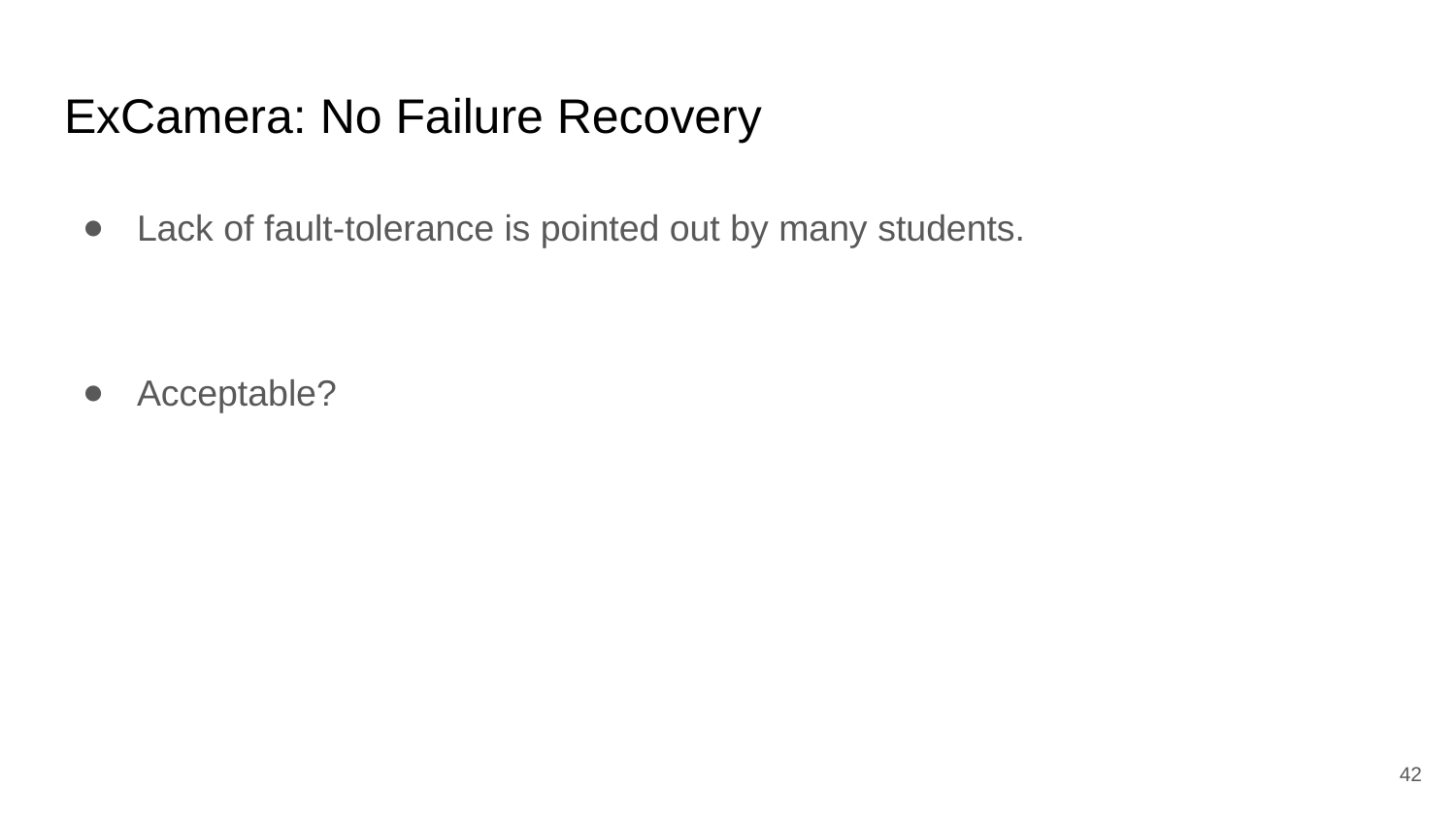

# ExCamera: No Failure Recovery

Lack of fault-tolerance is pointed out by many students.

Acceptable?
42